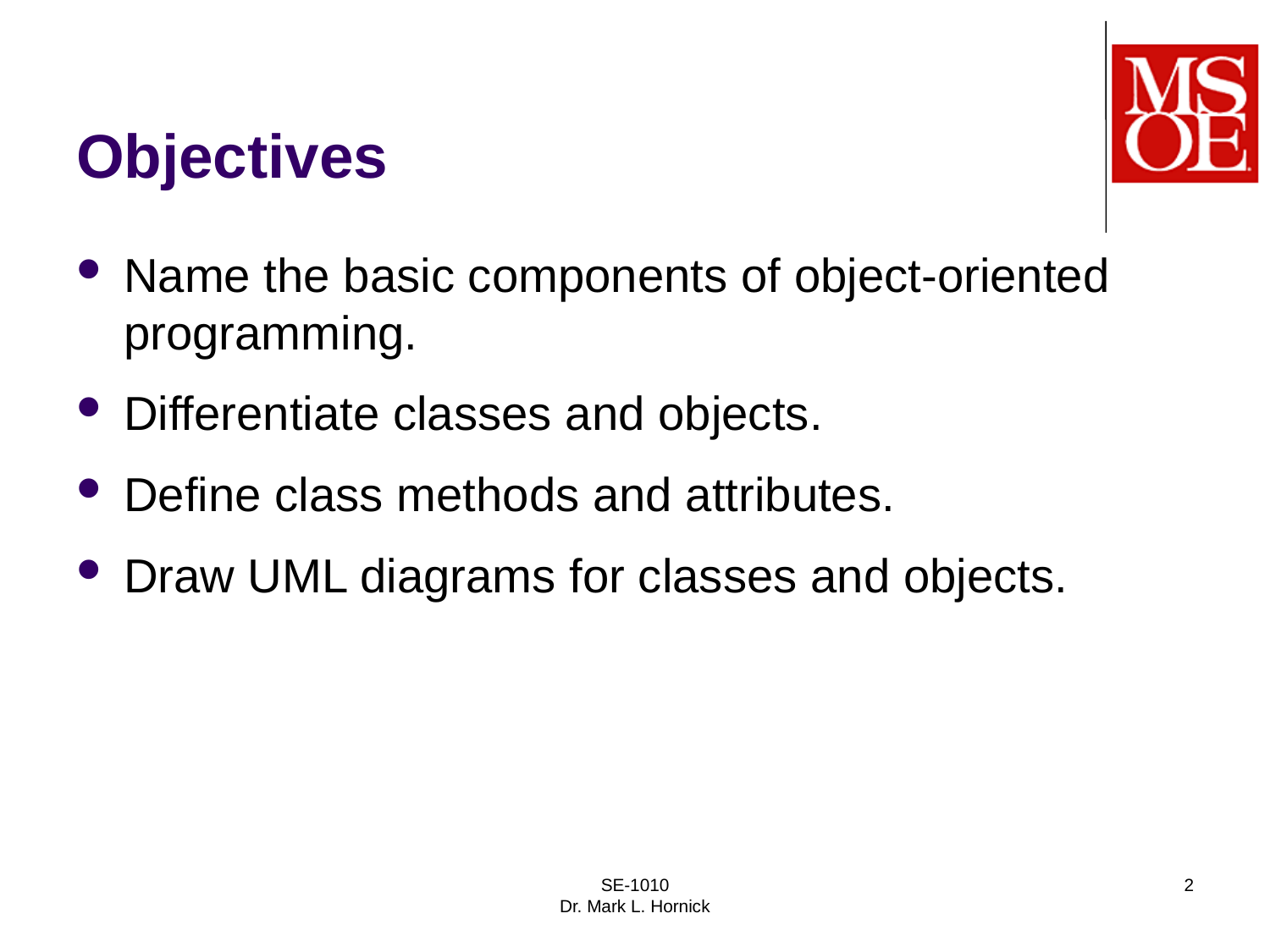

# Objectives
Name the basic components of object-oriented programming.
Differentiate classes and objects.
Define class methods and attributes.
Draw UML diagrams for classes and objects.
SE-1010
Dr. Mark L. Hornick
2